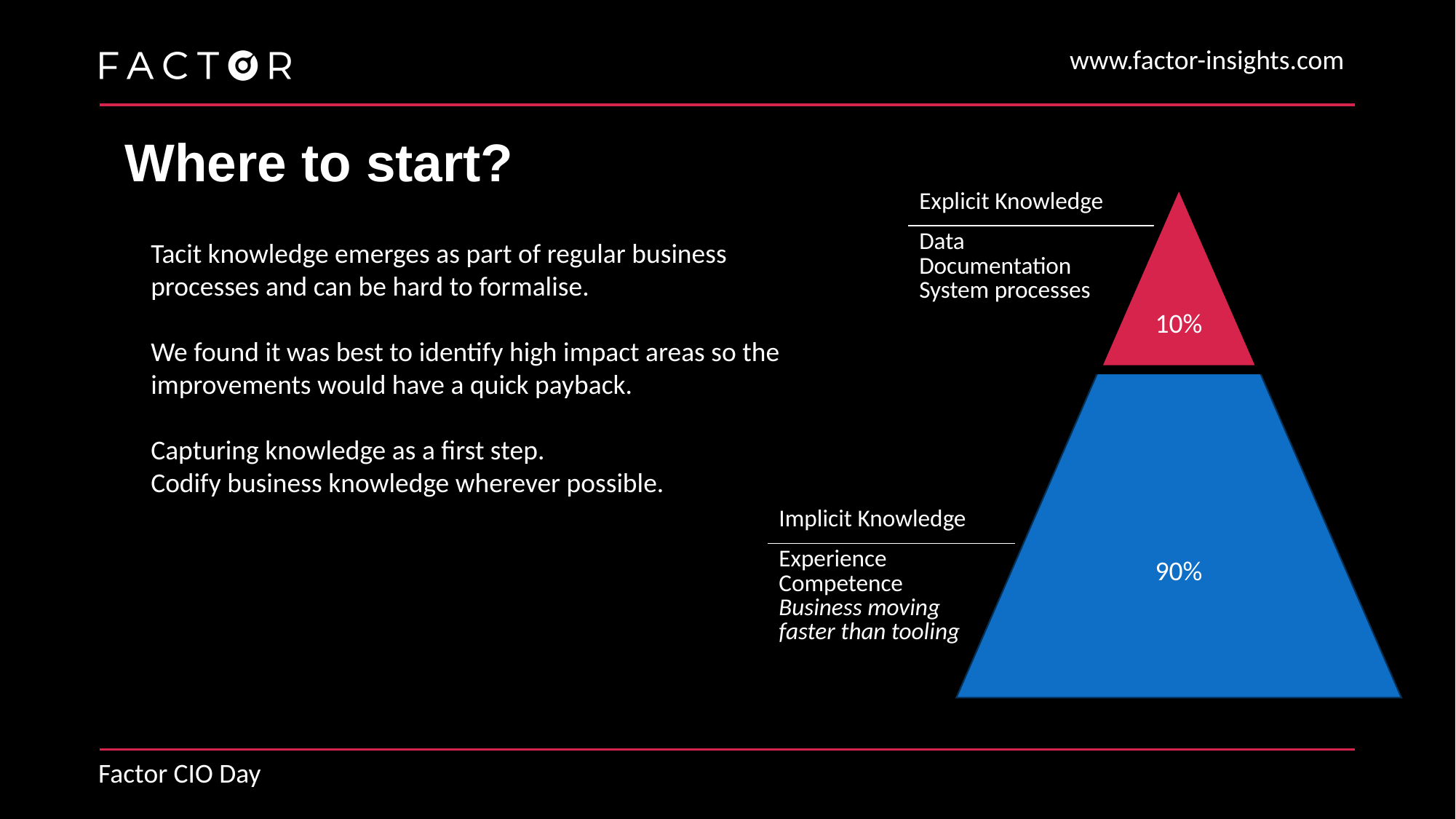

Where to start?
10%
| Explicit Knowledge |
| --- |
| Data Documentation System processes |
90%
Tacit knowledge emerges as part of regular business processes and can be hard to formalise.

We found it was best to identify high impact areas so the improvements would have a quick payback.

Capturing knowledge as a first step.
Codify business knowledge wherever possible.
| Implicit Knowledge |
| --- |
| Experience Competence Business moving faster than tooling |